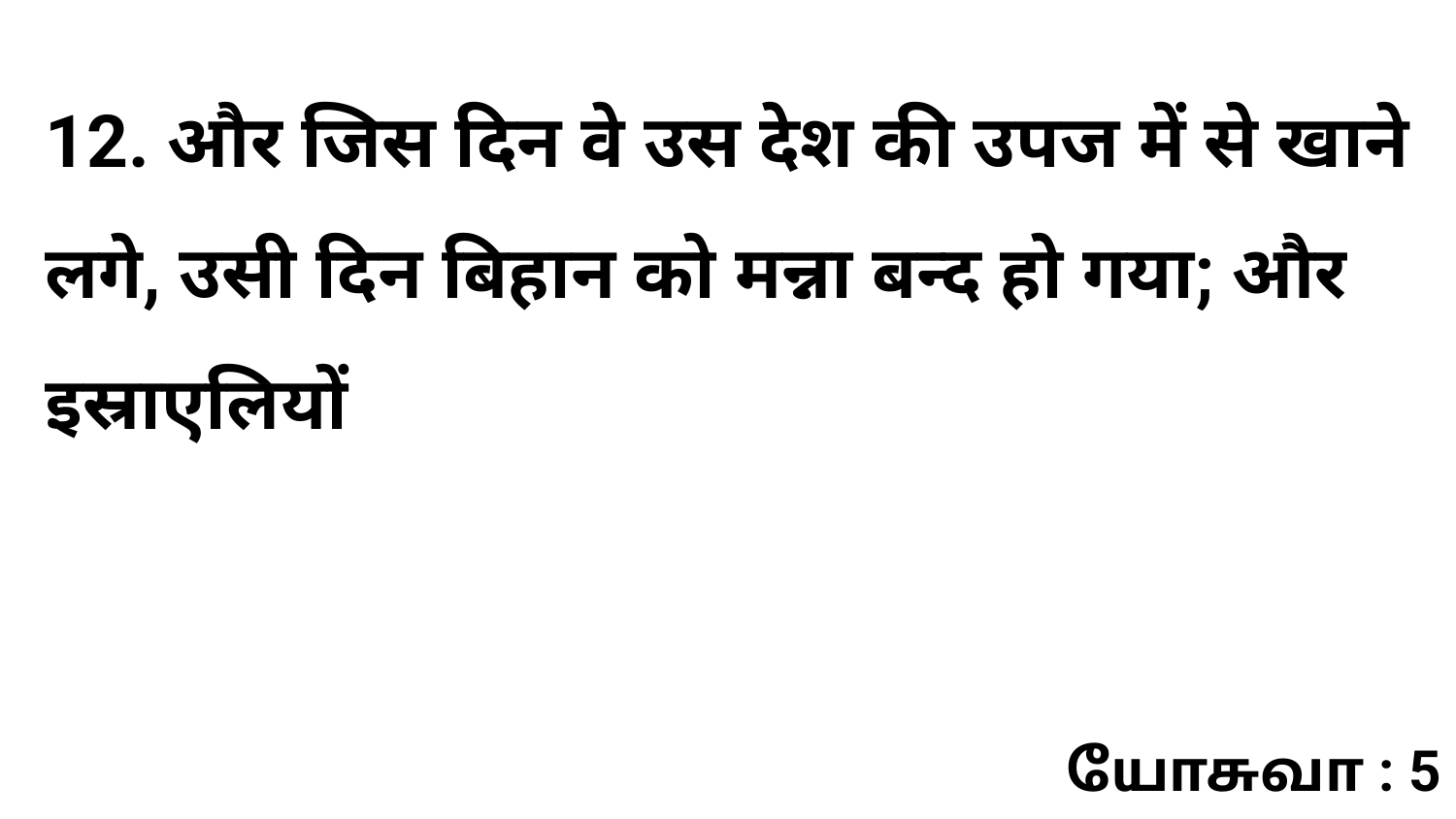

12. और जिस दिन वे उस देश की उपज में से खाने लगे, उसी दिन बिहान को मन्ना बन्द हो गया; और इस्राएलियों
யோசுவா : 5